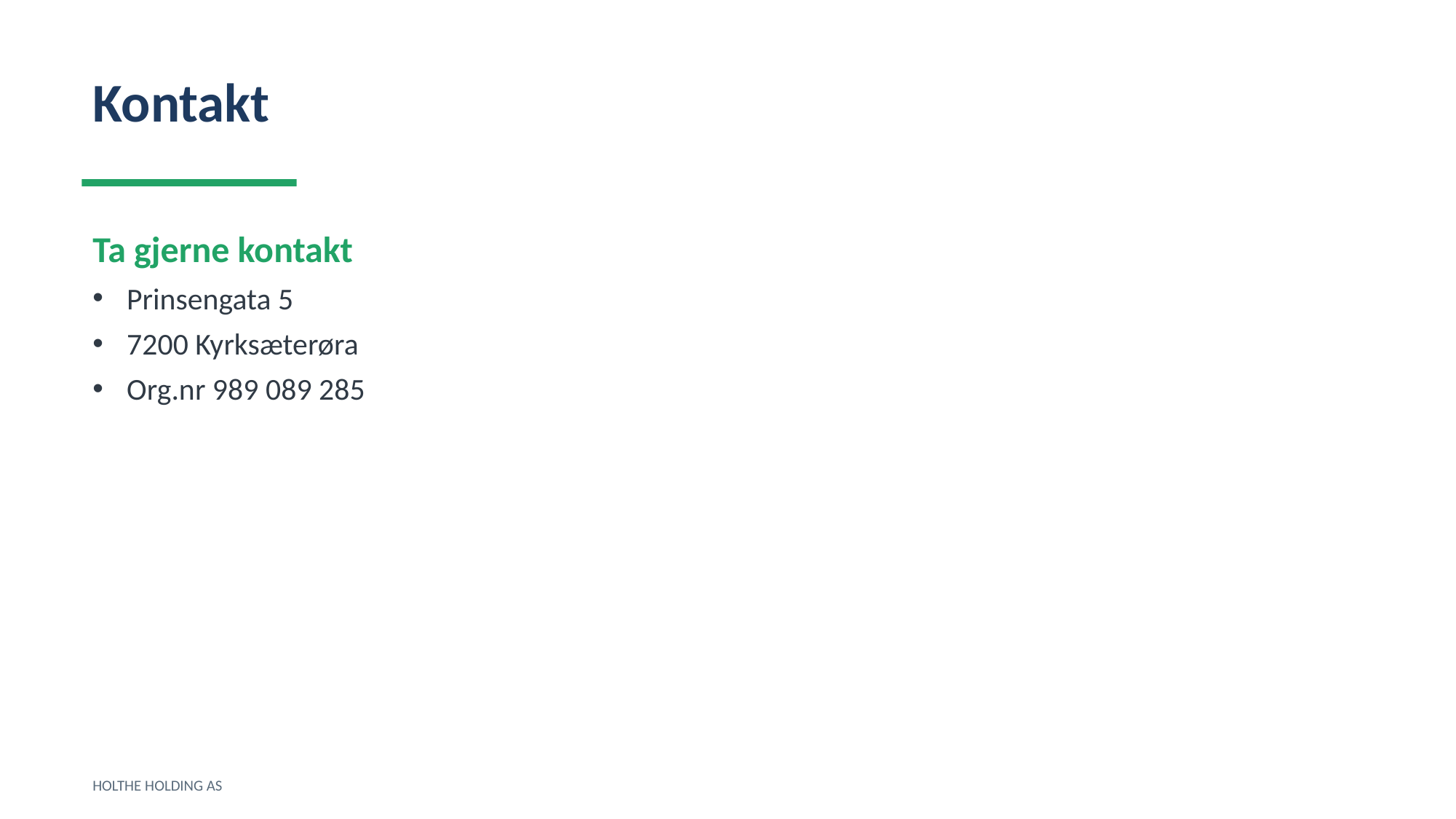

Kontakt

Ta gjerne kontakt
Prinsengata 5
7200 Kyrksæterøra
Org.nr 989 089 285
HOLTHE HOLDING AS